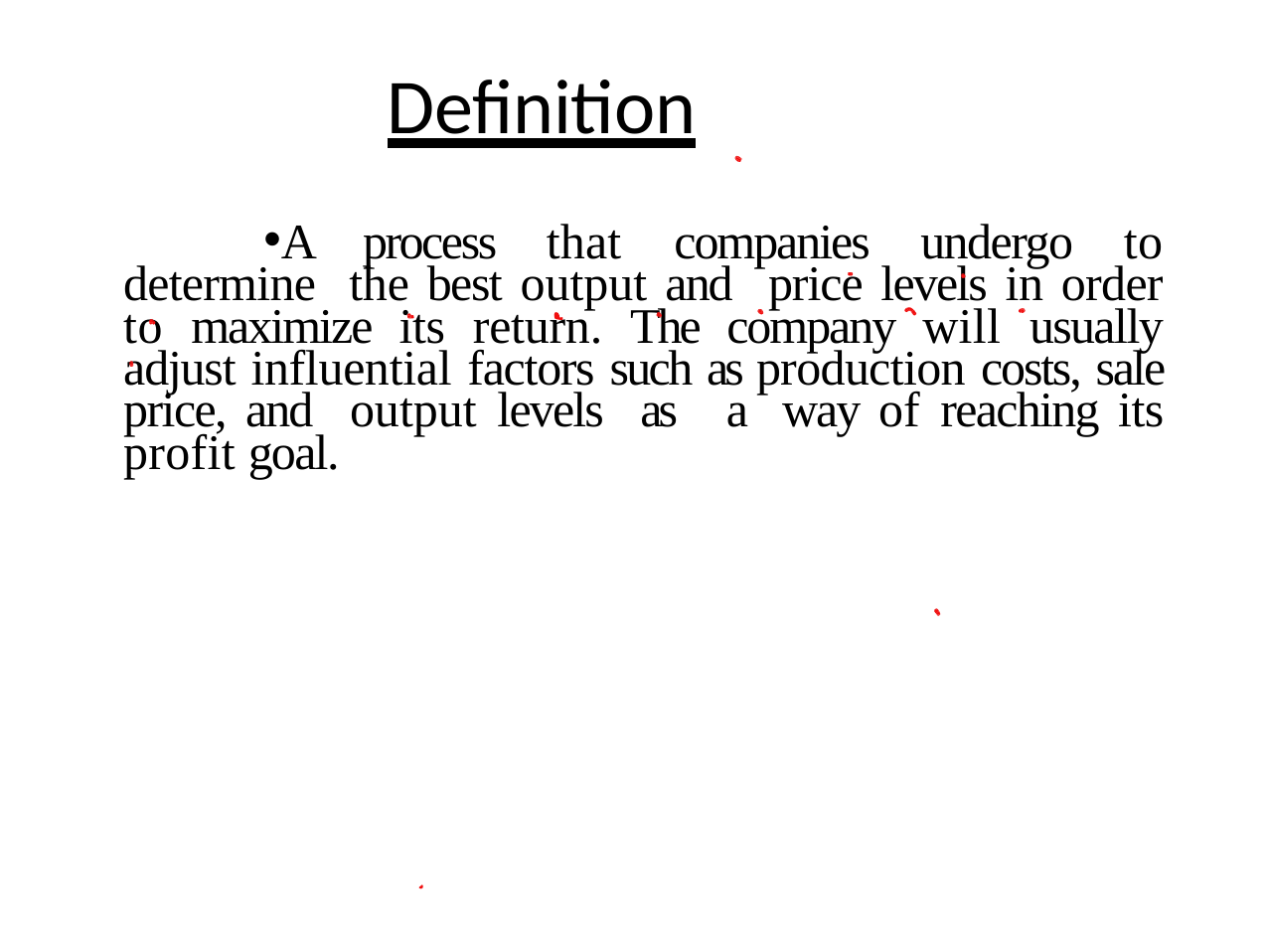

# Definition

A process that companies undergo to determine  the best output and  price levels in order to maximize its return. The company will usually adjust influential factors such as production costs, sale price, and  output levels  as   a  way of reaching its profit goal.